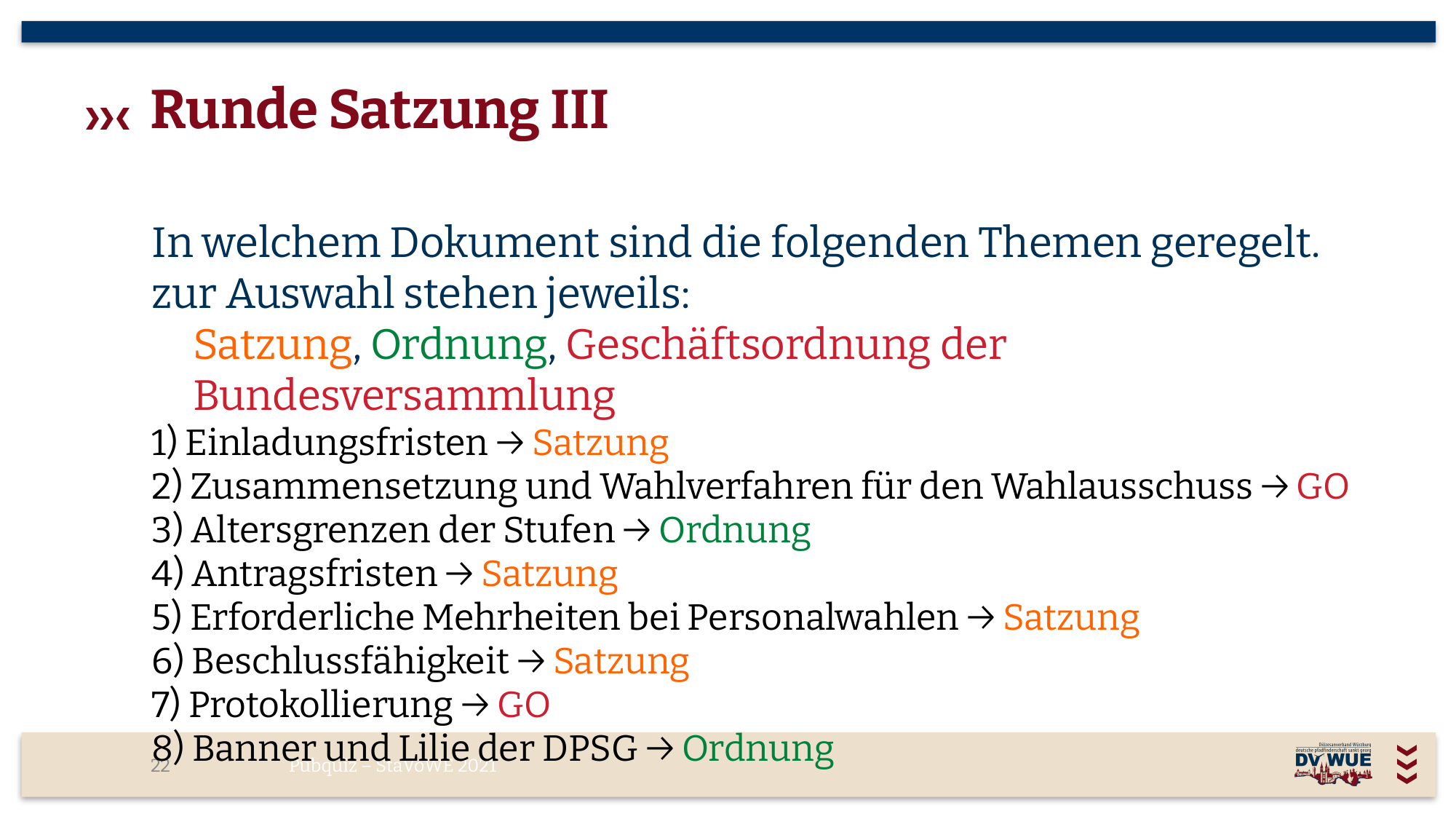

# Runde Satzung III
In welchem Dokument sind die folgenden Themen geregelt.
zur Auswahl stehen jeweils:
Satzung, Ordnung, Geschäftsordnung der Bundesversammlung
1) Einladungsfristen → Satzung
2) Zusammensetzung und Wahlverfahren für den Wahlausschuss → GO
3) Altersgrenzen der Stufen → Ordnung
4) Antragsfristen → Satzung
5) Erforderliche Mehrheiten bei Personalwahlen → Satzung
6) Beschlussfähigkeit → Satzung
7) Protokollierung → GO
8) Banner und Lilie der DPSG → Ordnung

22